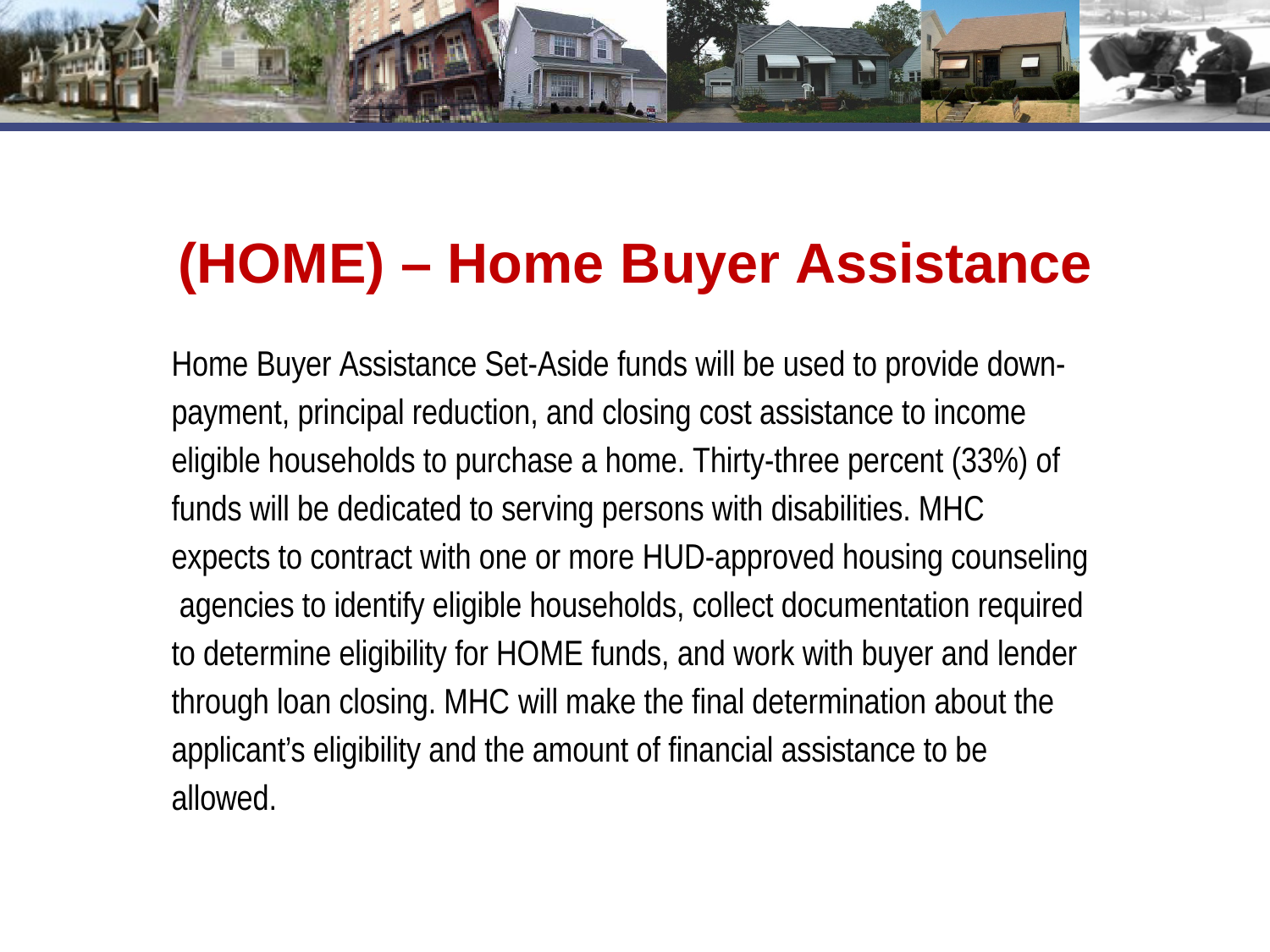

# (HOME) – Home Buyer Assistance
Home Buyer Assistance Set-Aside funds will be used to provide down-  payment, principal reduction, and closing cost assistance to income  eligible households to purchase a home. Thirty-three percent (33%) of  funds will be dedicated to serving persons with disabilities. MHC  expects to contract with one or more HUD-approved housing counseling  agencies to identify eligible households, collect documentation required  to determine eligibility for HOME funds, and work with buyer and lender  through loan closing. MHC will make the final determination about the  applicant’s eligibility and the amount of financial assistance to be  allowed.